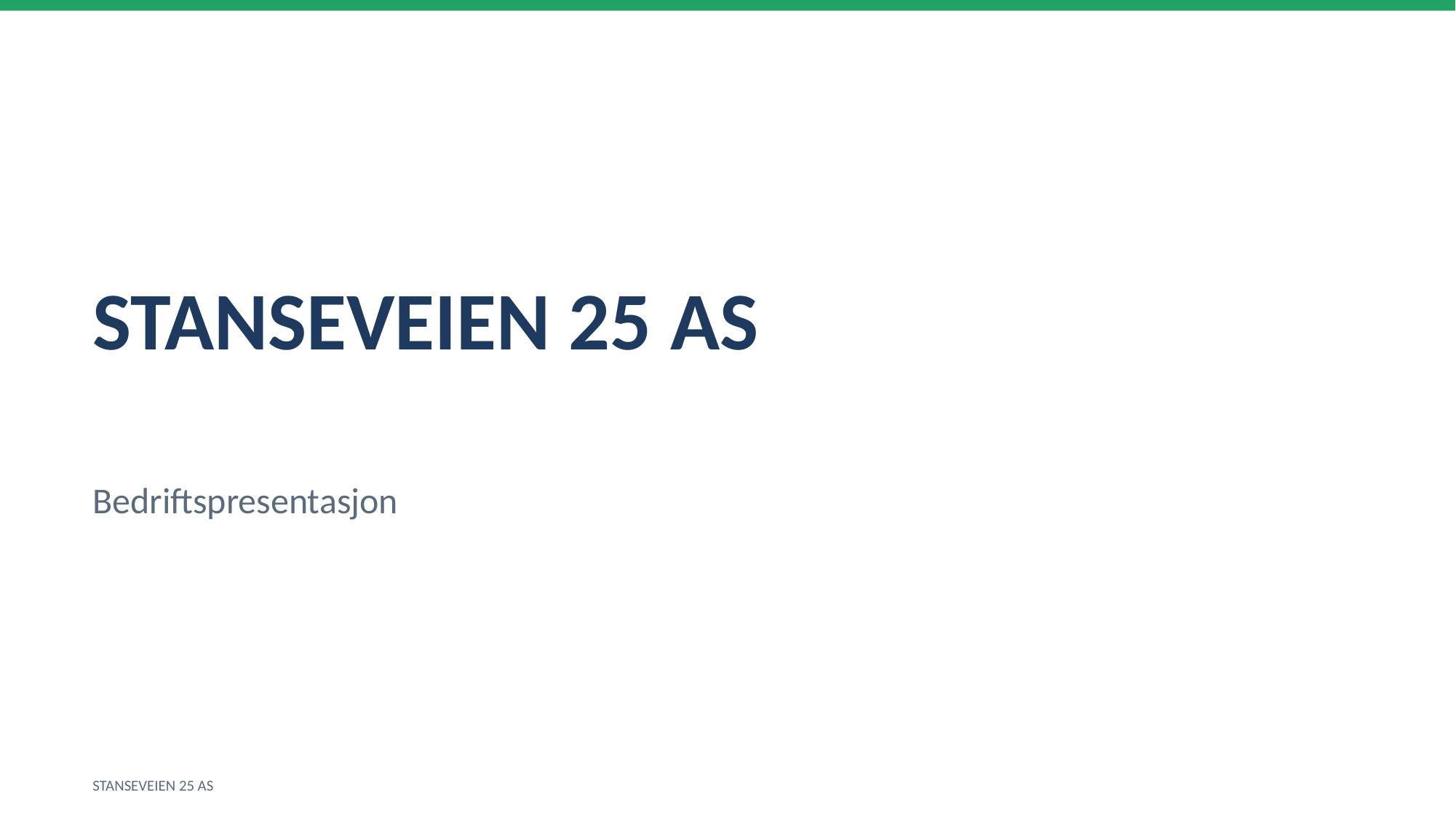

STANSEVEIEN 25 AS
Bedriftspresentasjon
STANSEVEIEN 25 AS